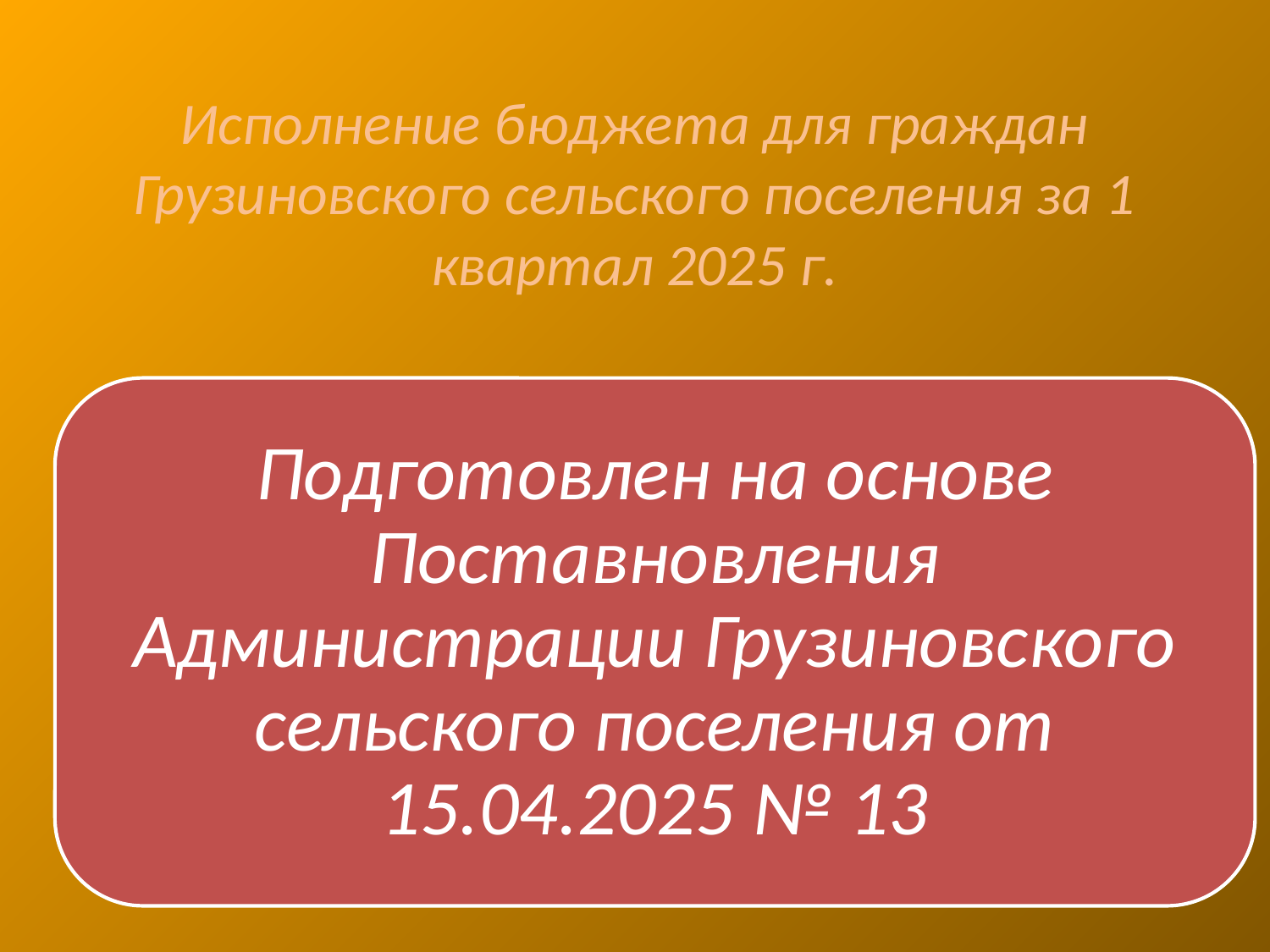

# Исполнение бюджета для граждан Грузиновского сельского поселения за 1 квартал 2025 г.
Подготовлен на основе Поставновления Администрации Грузиновского сельского поселения от 15.04.2025 № 13